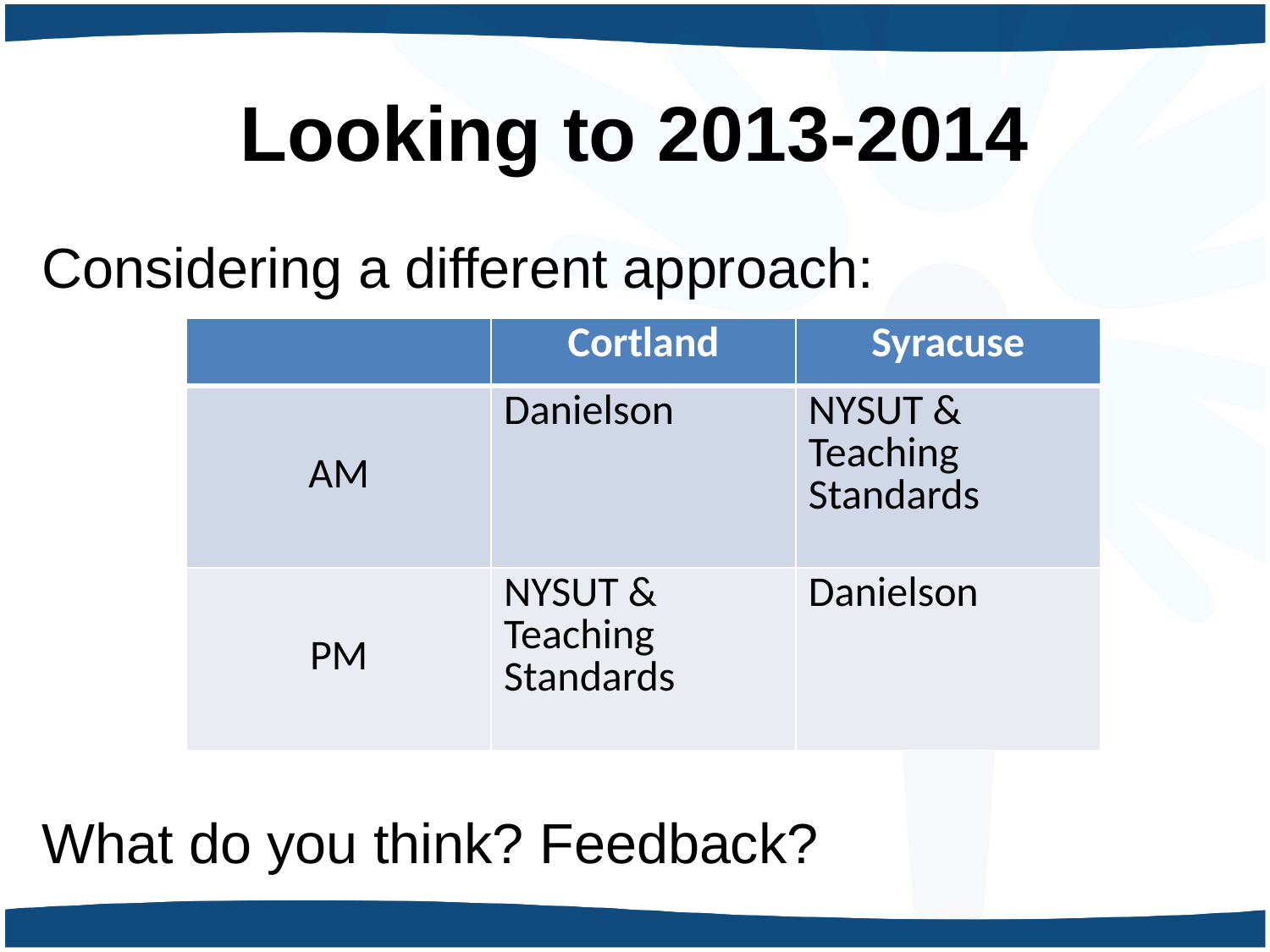

# Looking to 2013-2014
Considering a different approach:

|  | Cortland | Syracuse |
| --- | --- | --- |
| AM | Danielson | NYSUT & Teaching Standards |
| PM | NYSUT & Teaching Standards | Danielson |
What do you think? Feedback?